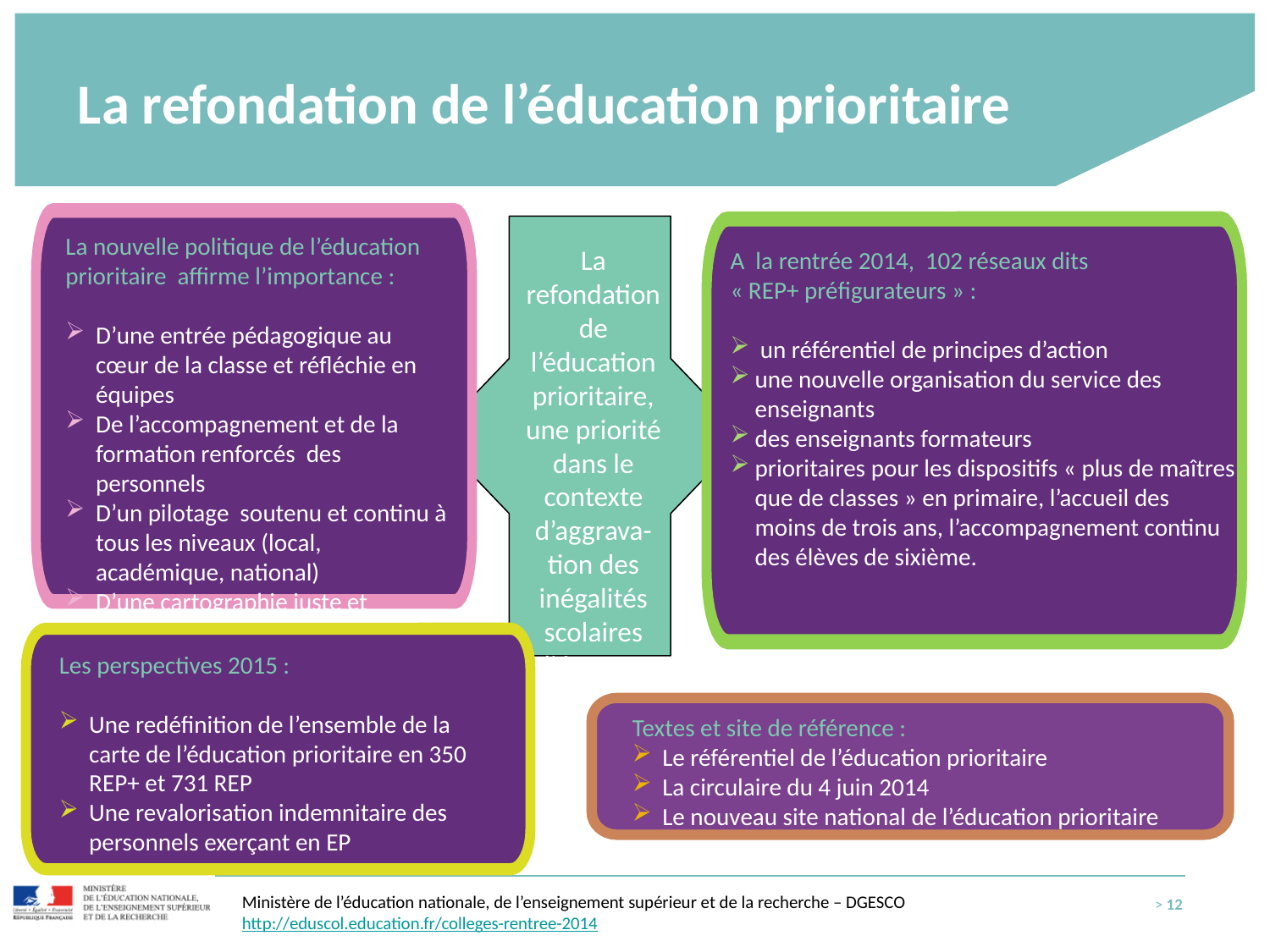

La refondation de l’éducation prioritaire

La nouvelle politique de l’éducation prioritaire  affirme l’importance :

D’une entrée pédagogique au cœur de la classe et réfléchie en équipes
De l’accompagnement et de la formation renforcés  des personnels
D’un pilotage  soutenu et continu à tous les niveaux (local, académique, national)
D’une cartographie juste et régulièrement actualisée

A  la rentrée 2014,  102 réseaux dits « REP+ préfigurateurs » :

un référentiel de principes d’action
une nouvelle organisation du service des enseignants
des enseignants formateurs
prioritaires pour les dispositifs « plus de maîtres que de classes » en primaire, l’accueil des moins de trois ans, l’accompagnement continu des élèves de sixième.

La refondation de l’éducation prioritaire, une priorité
dans le contexte d’aggrava-tion des inégalités scolaires liées aux origines sociales

Les perspectives 2015 :

Une redéfinition de l’ensemble de la carte de l’éducation prioritaire en 350 REP+ et 731 REP
Une revalorisation indemnitaire des personnels exerçant en EP

Textes et site de référence :
Le référentiel de l’éducation prioritaire
La circulaire du 4 juin 2014
Le nouveau site national de l’éducation prioritaire
Ministère de l’éducation nationale, de l’enseignement supérieur et de la recherche – DGESCO
http://eduscol.education.fr/colleges-rentree-2014
> 12